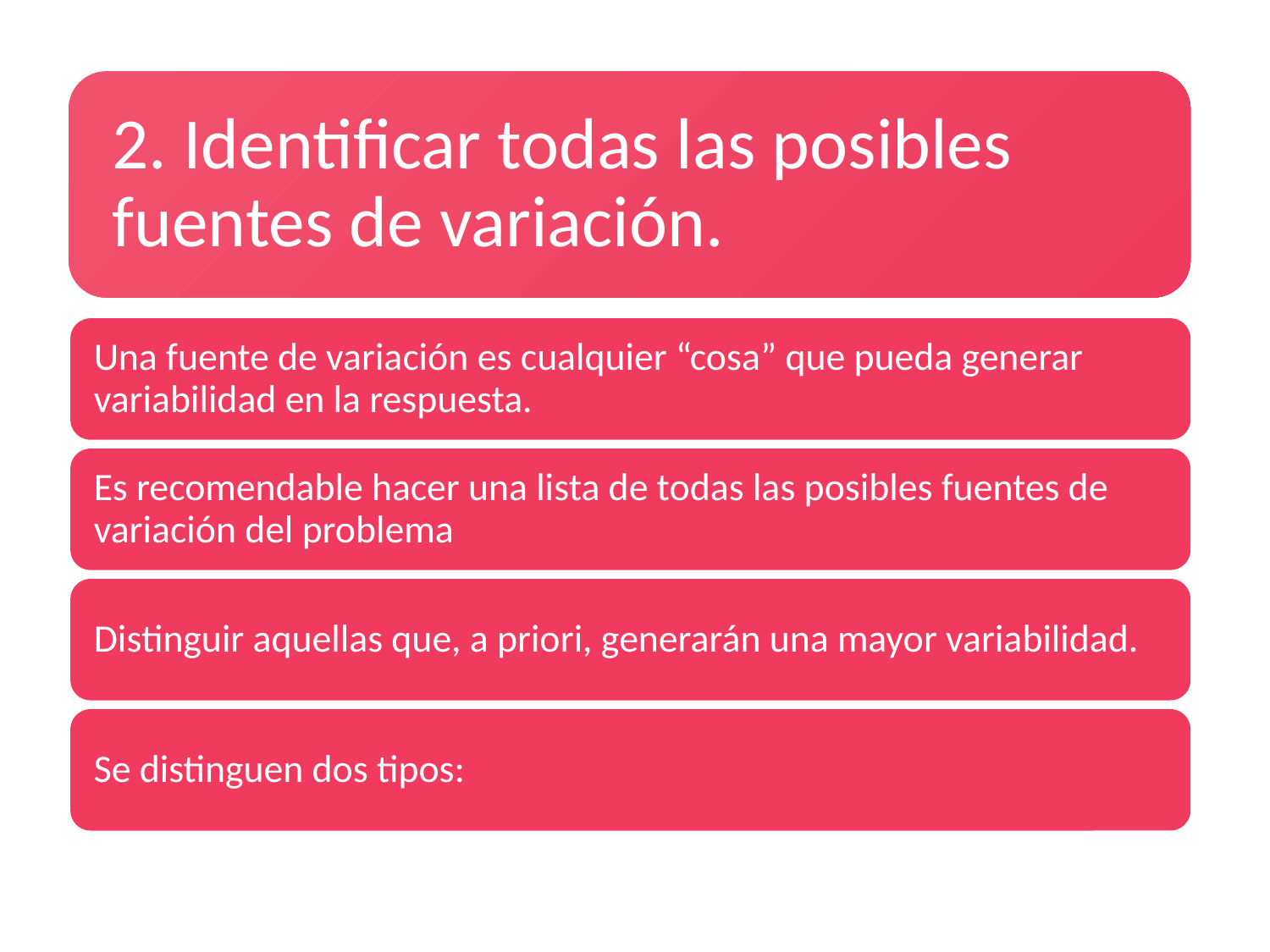

2. Identificar todas las posibles fuentes de variación.
Una fuente de variación es cualquier “cosa” que pueda generar variabilidad en la respuesta.
Es recomendable hacer una lista de todas las posibles fuentes de variación del problema
Distinguir aquellas que, a priori, generarán una mayor variabilidad.
Se distinguen dos tipos: